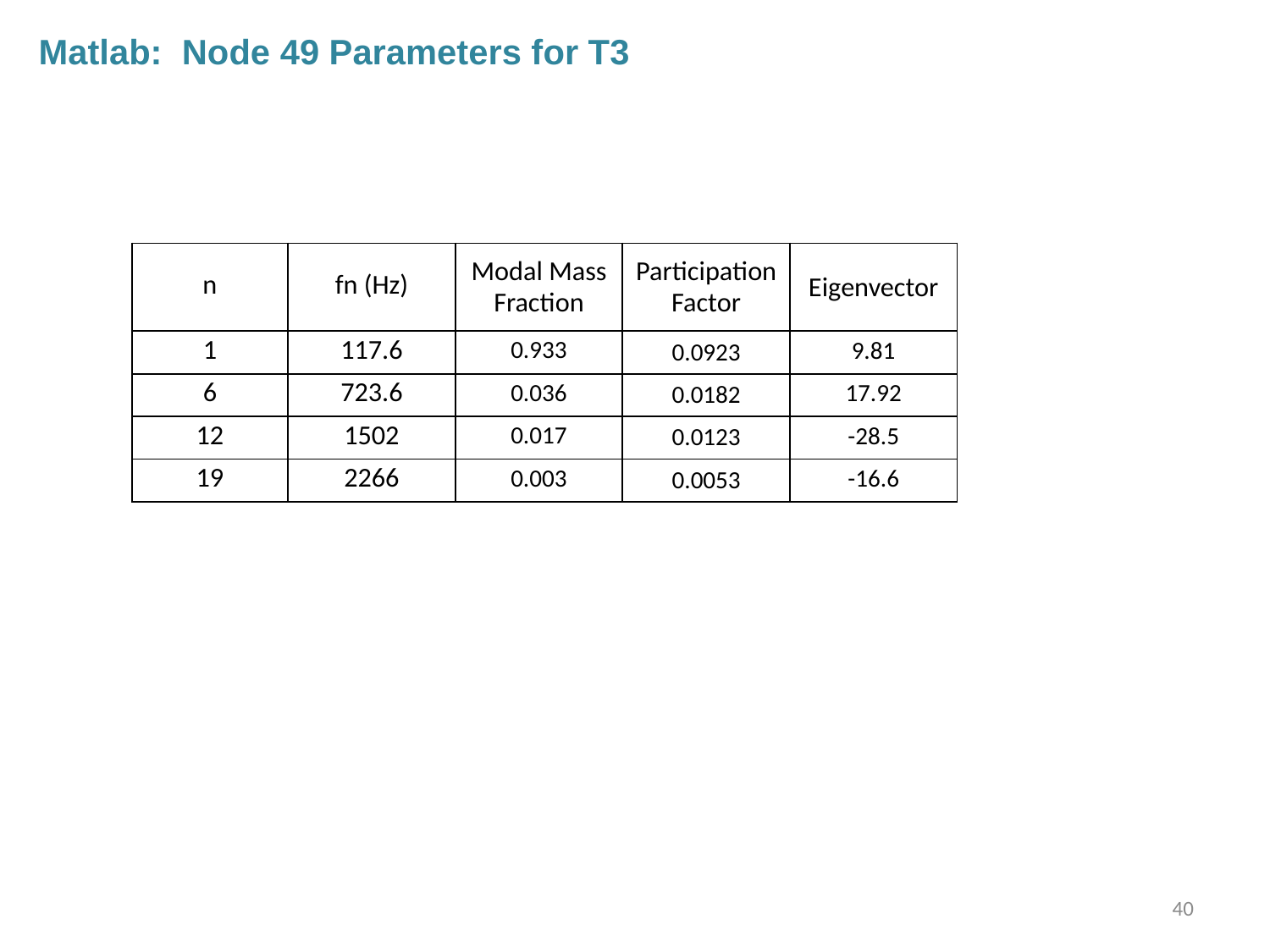

Matlab:  Node 49 Parameters for T3
| n | fn (Hz) | Modal Mass Fraction | Participation Factor | Eigenvector |
| --- | --- | --- | --- | --- |
| 1 | 117.6 | 0.933 | 0.0923 | 9.81 |
| 6 | 723.6 | 0.036 | 0.0182 | 17.92 |
| 12 | 1502 | 0.017 | 0.0123 | -28.5 |
| 19 | 2266 | 0.003 | 0.0053 | -16.6 |
40